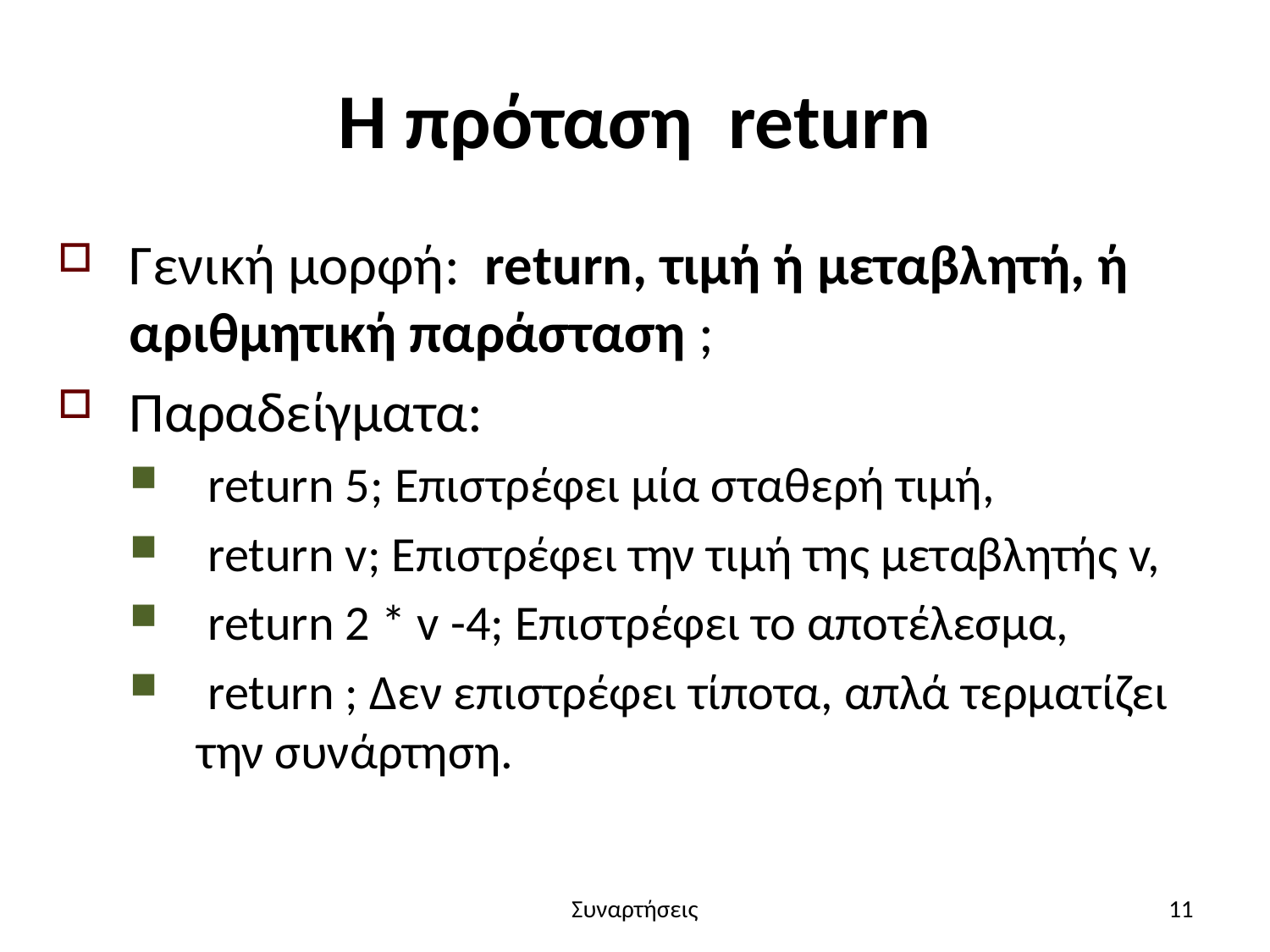

# Η πρόταση  return
Γενική μορφή:  return, τιμή ή μεταβλητή, ή αριθμητική παράσταση ;
Παραδείγματα:
 return 5; Επιστρέφει μία σταθερή τιμή,
 return v; Επιστρέφει την τιμή της μεταβλητής v,
 return 2 * v -4; Επιστρέφει το αποτέλεσμα,
 return ; Δεν επιστρέφει τίποτα, απλά τερματίζει την συνάρτηση.

Συναρτήσεις
11